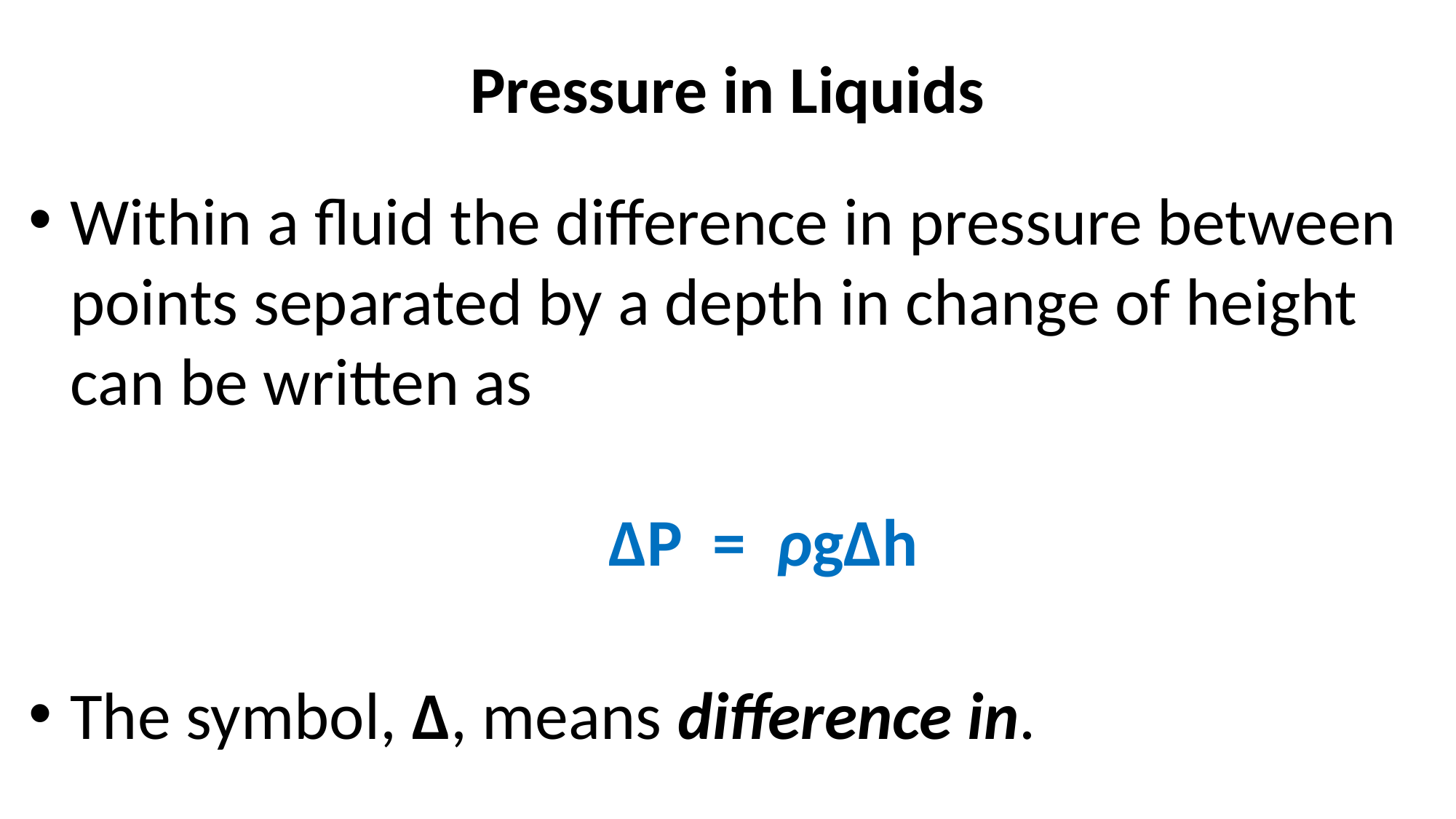

# Pressure in Liquids
Within a fluid the difference in pressure between points separated by a depth in change of height can be written as
			              ΔP  =  ρgΔh
The symbol, Δ, means difference in.